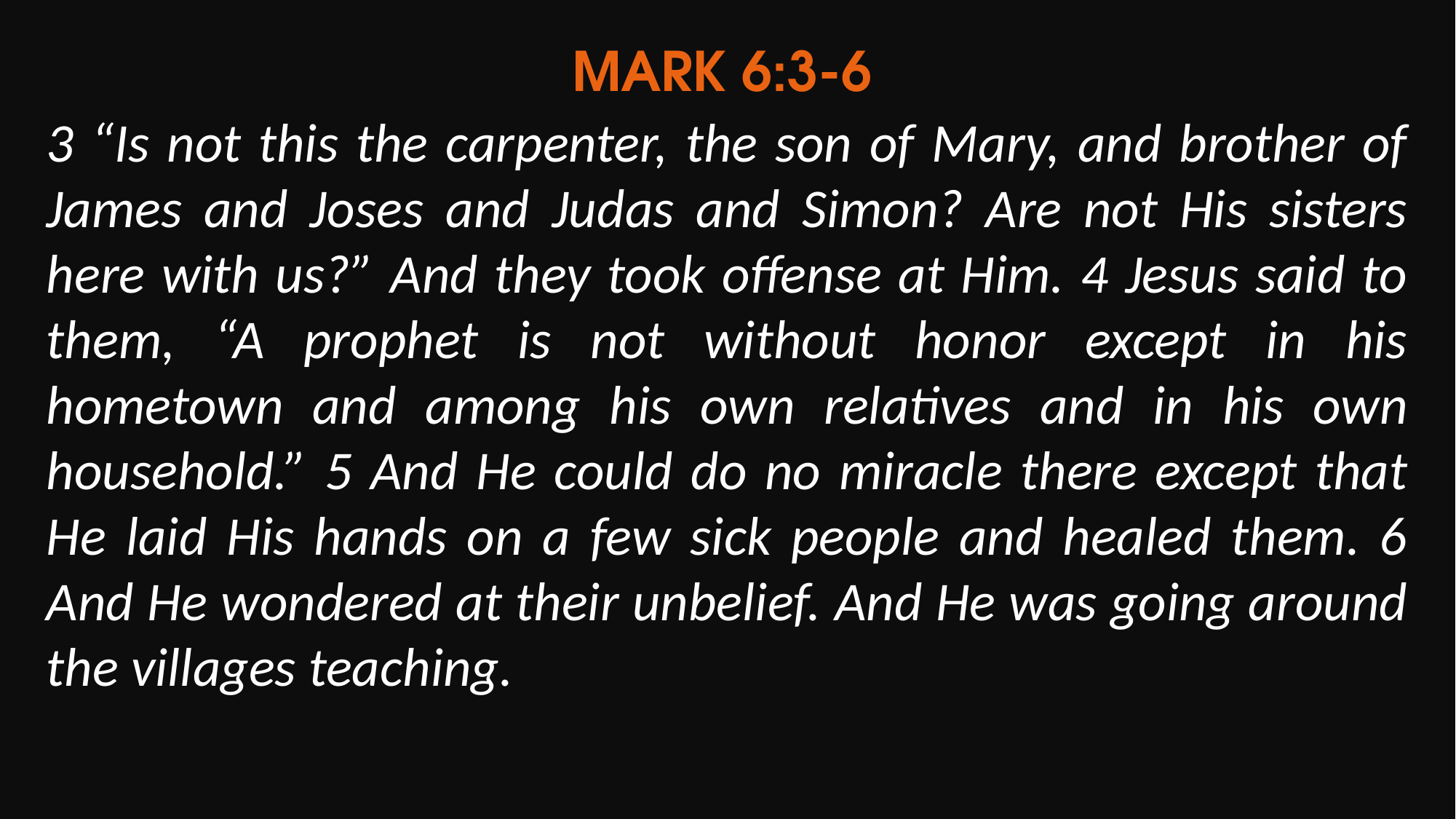

Mark 6:3-6
3 “Is not this the carpenter, the son of Mary, and brother of James and Joses and Judas and Simon? Are not His sisters here with us?” And they took offense at Him. 4 Jesus said to them, “A prophet is not without honor except in his hometown and among his own relatives and in his own household.” 5 And He could do no miracle there except that He laid His hands on a few sick people and healed them. 6 And He wondered at their unbelief. And He was going around the villages teaching.